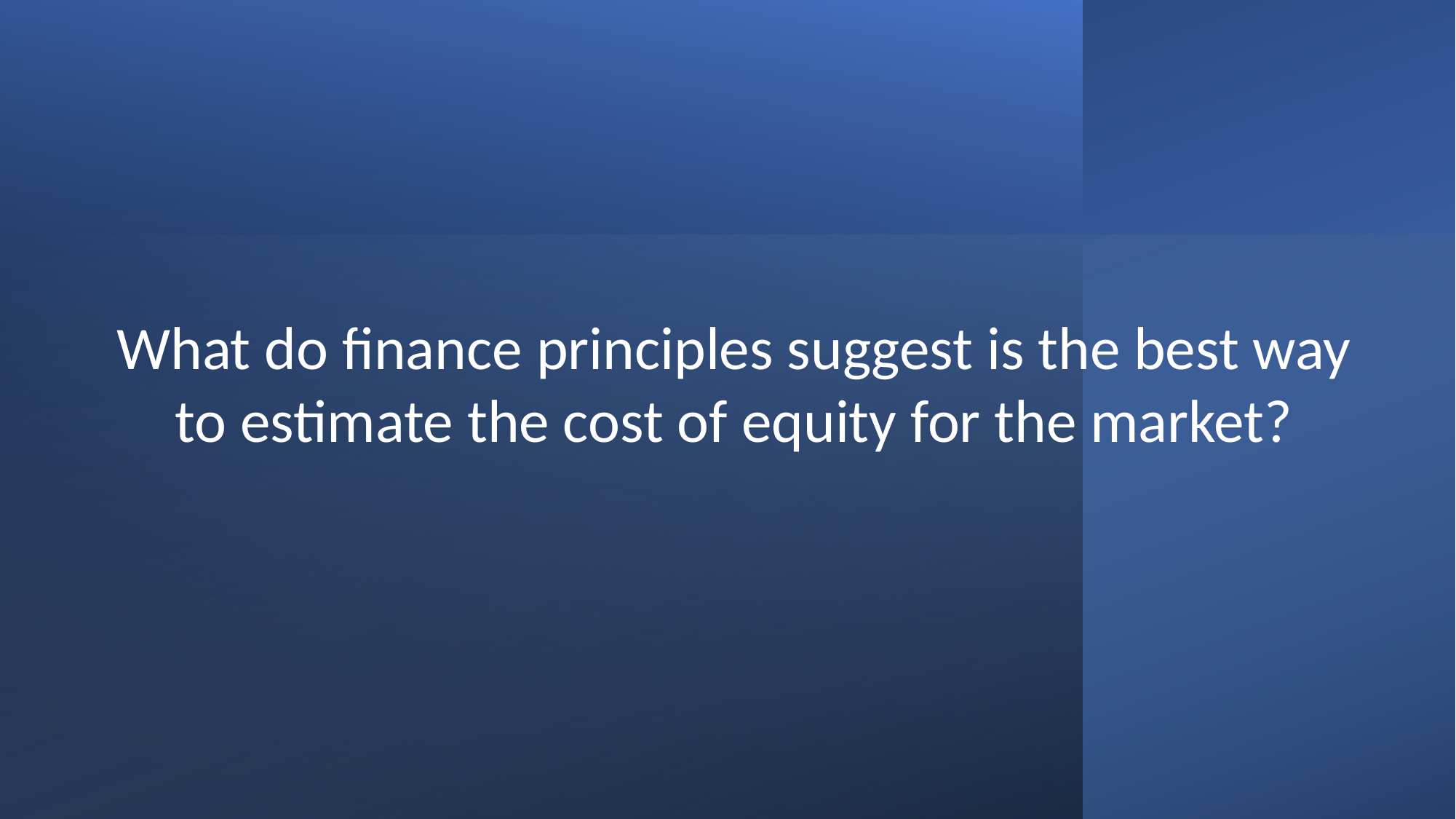

What do finance principles suggest is the best way to estimate the cost of equity for the market?